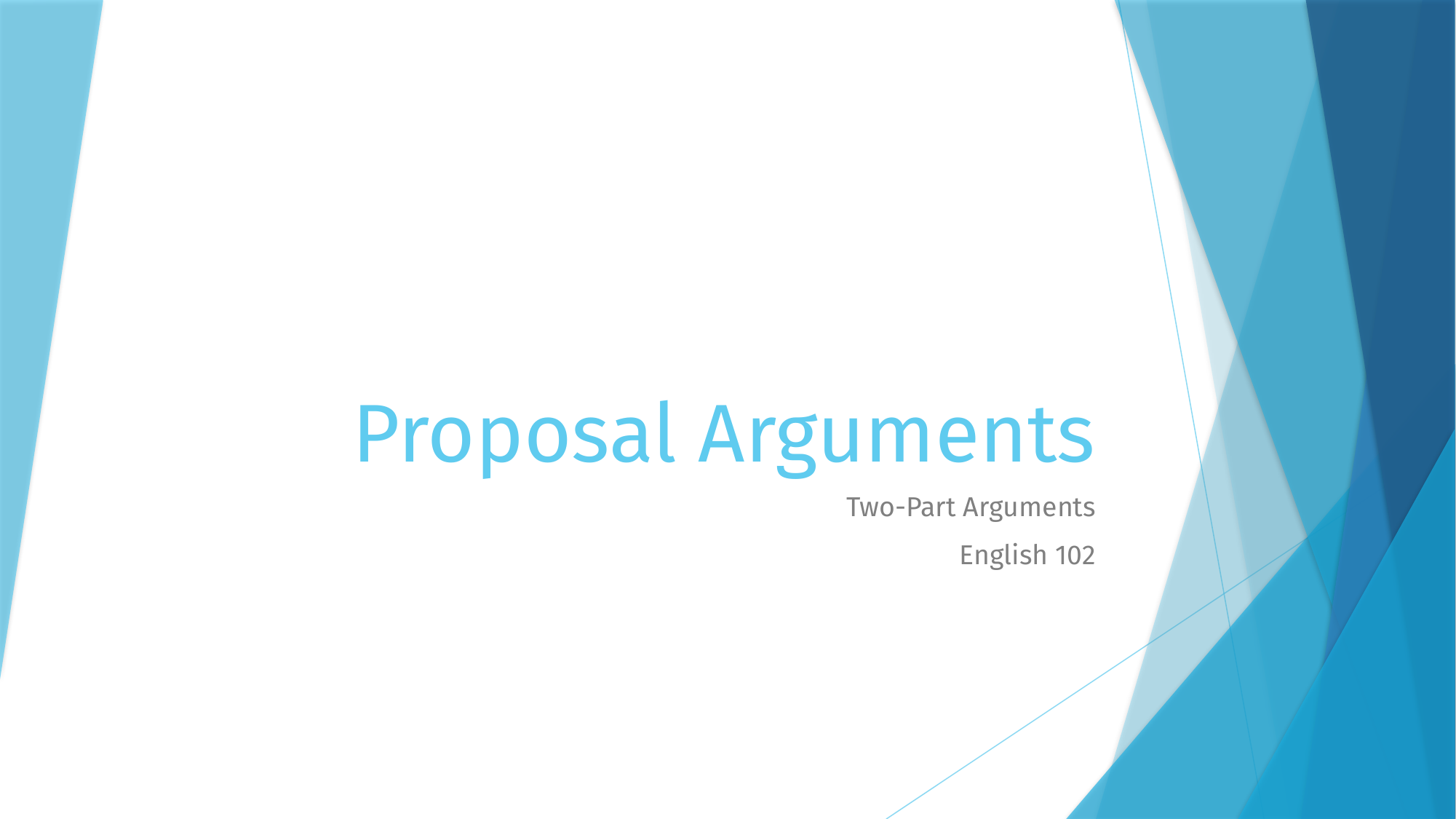

# Proposal Arguments
Two-Part Arguments
English 102